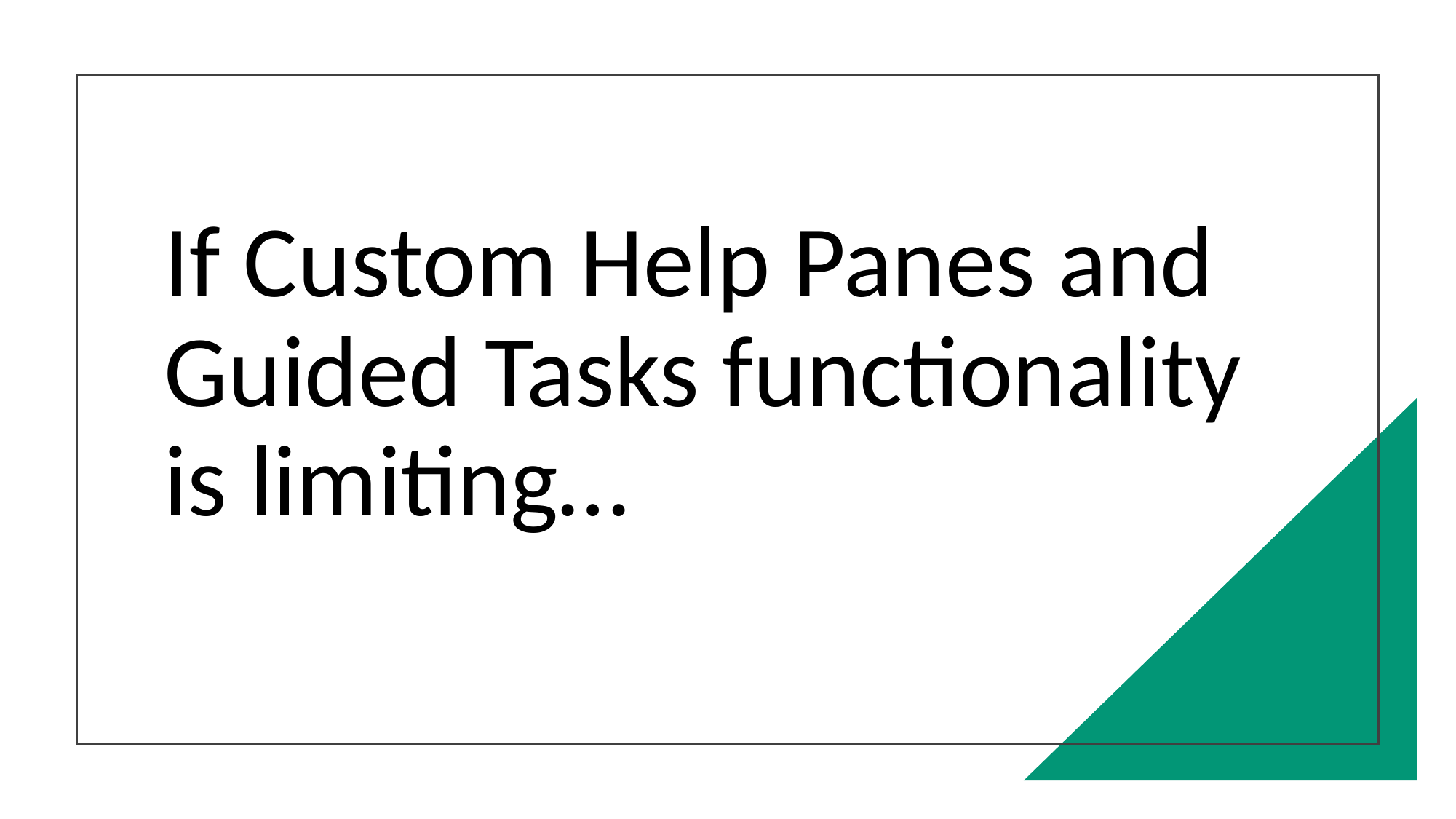

# If Custom Help Panes and Guided Tasks functionality is limiting…